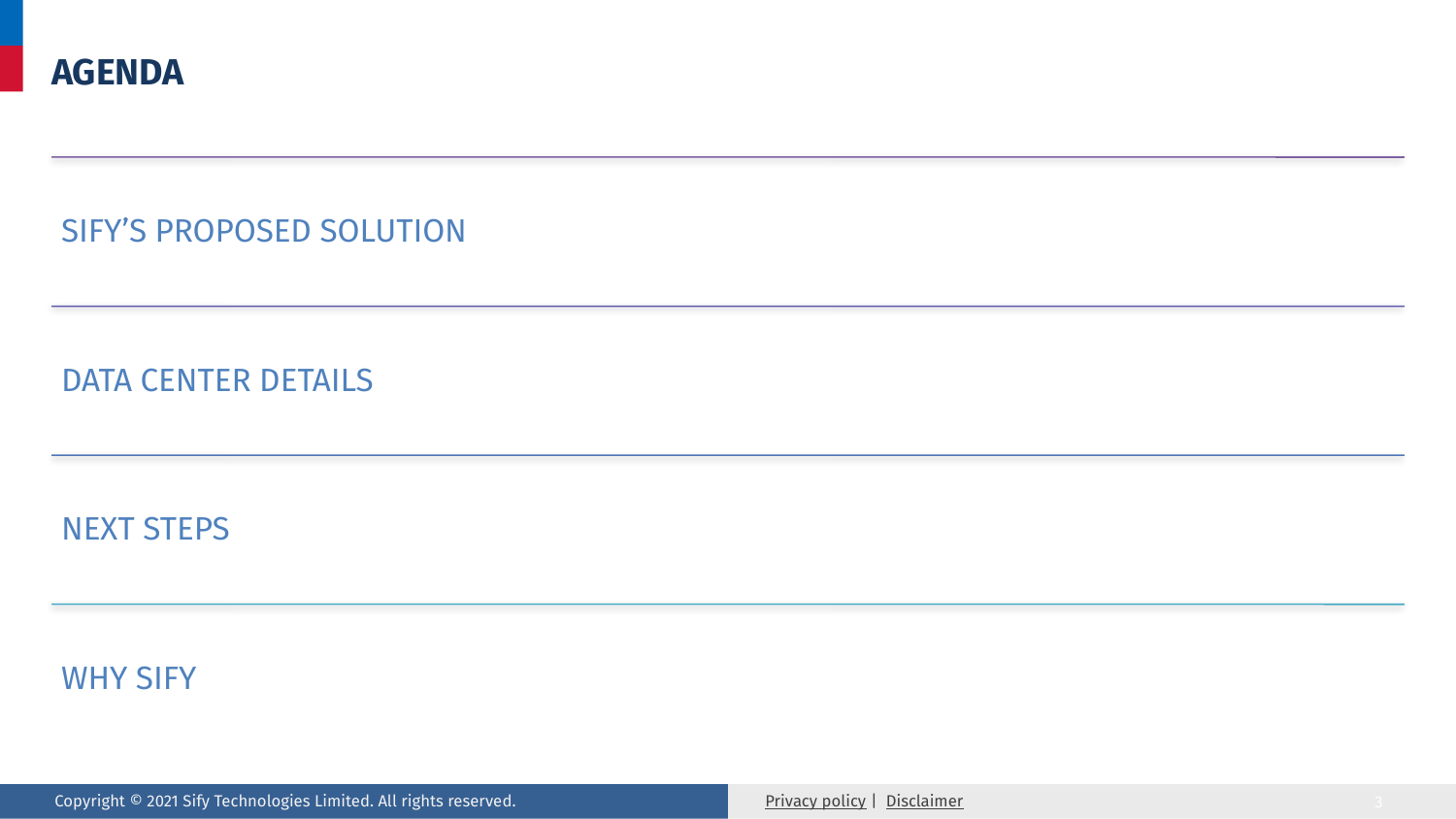

# AGENDA

Sify’s Proposed solution

Data Center Details

Next STEPS

Why Sify
3